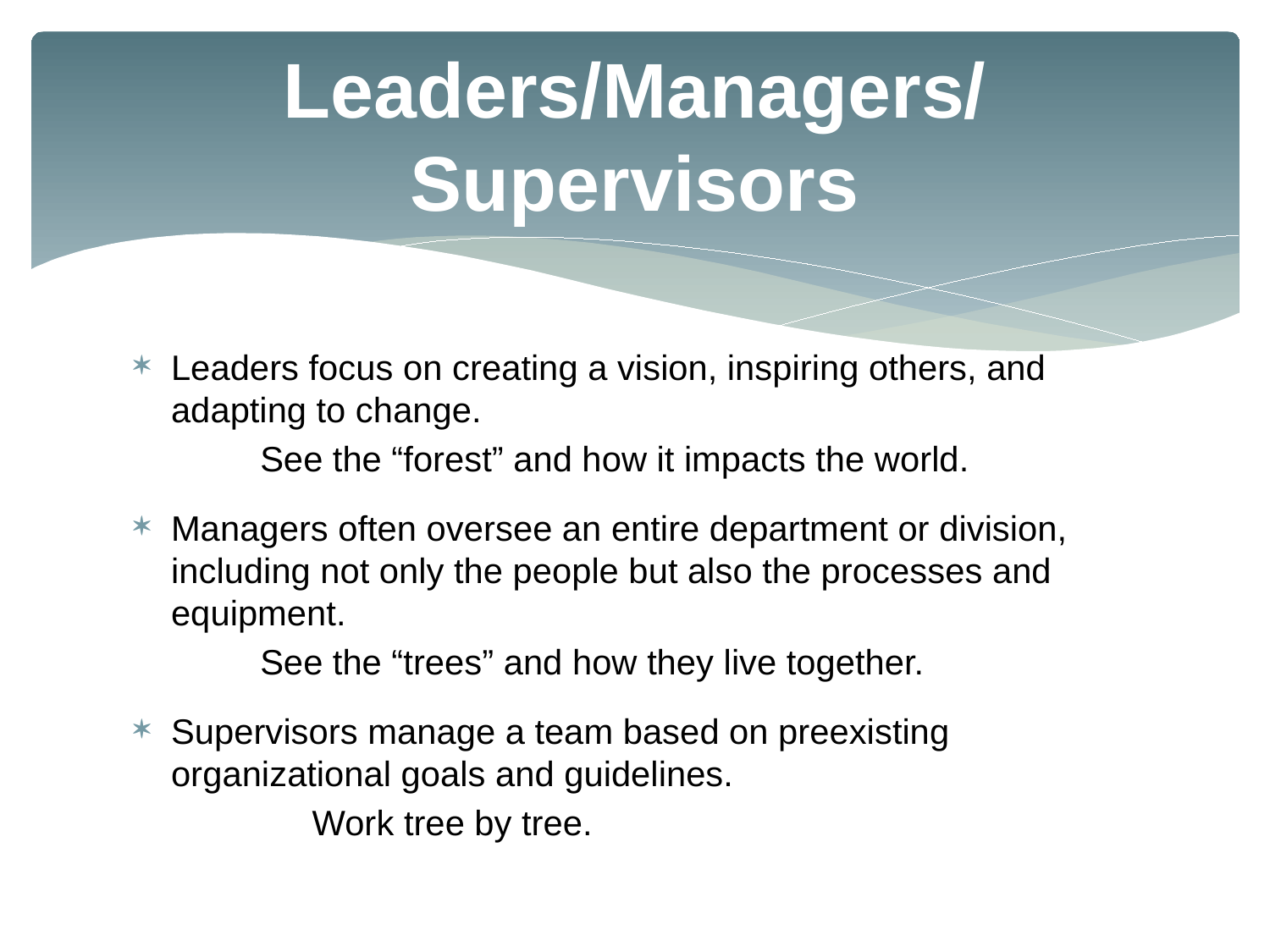

# Leaders/Managers/Supervisors
Leaders focus on creating a vision, inspiring others, and adapting to change.
	See the “forest” and how it impacts the world.

Managers often oversee an entire department or division, including not only the people but also the processes and equipment.
	See the “trees” and how they live together.

Supervisors manage a team based on preexisting organizational goals and guidelines.
	 Work tree by tree.